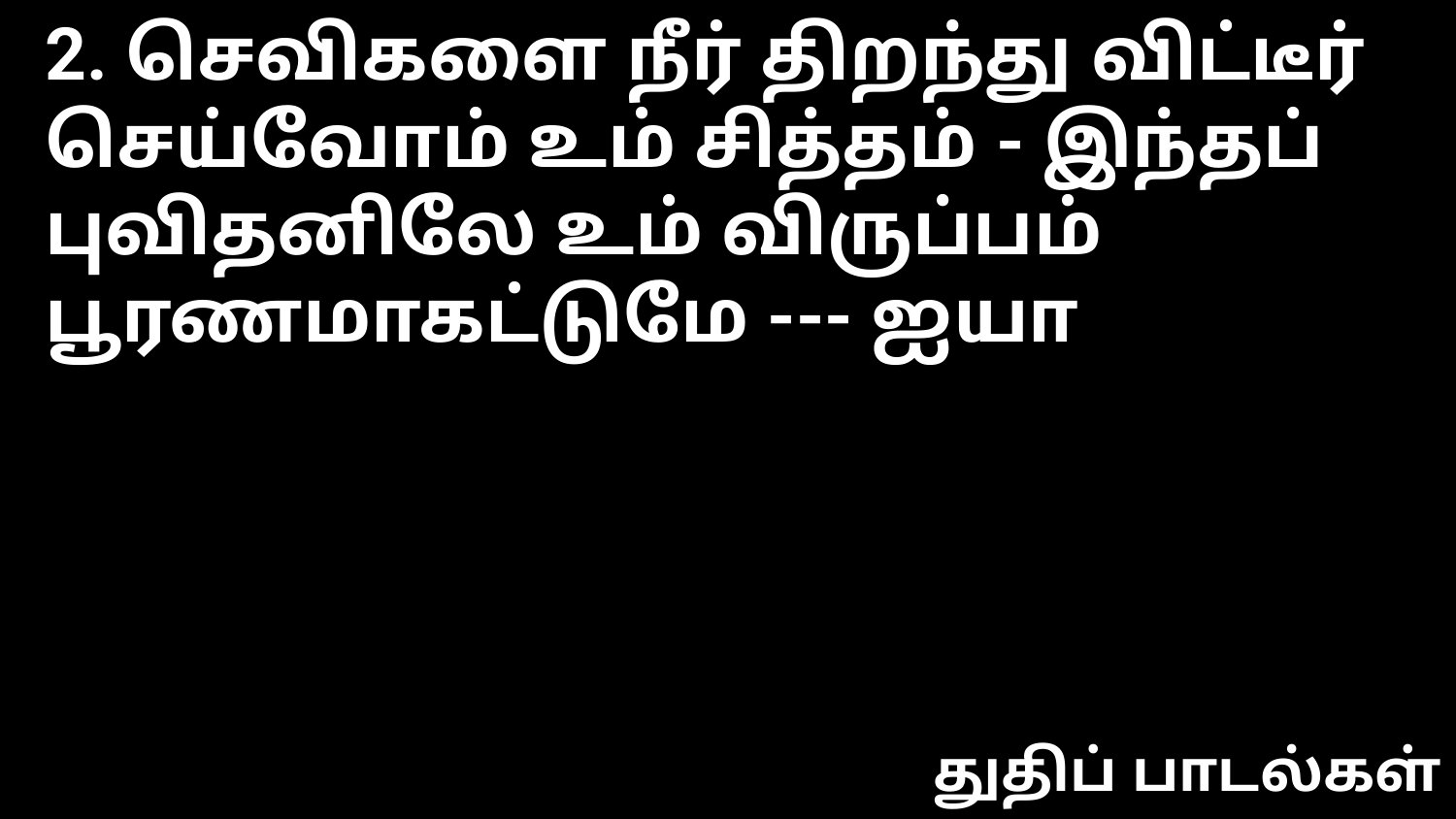

2. செவிகளை நீர் திறந்து விட்டீர்
செய்வோம் உம் சித்தம் - இந்தப்
புவிதனிலே உம் விருப்பம்
பூரணமாகட்டுமே --- ஐயா

துதிப் பாடல்கள்